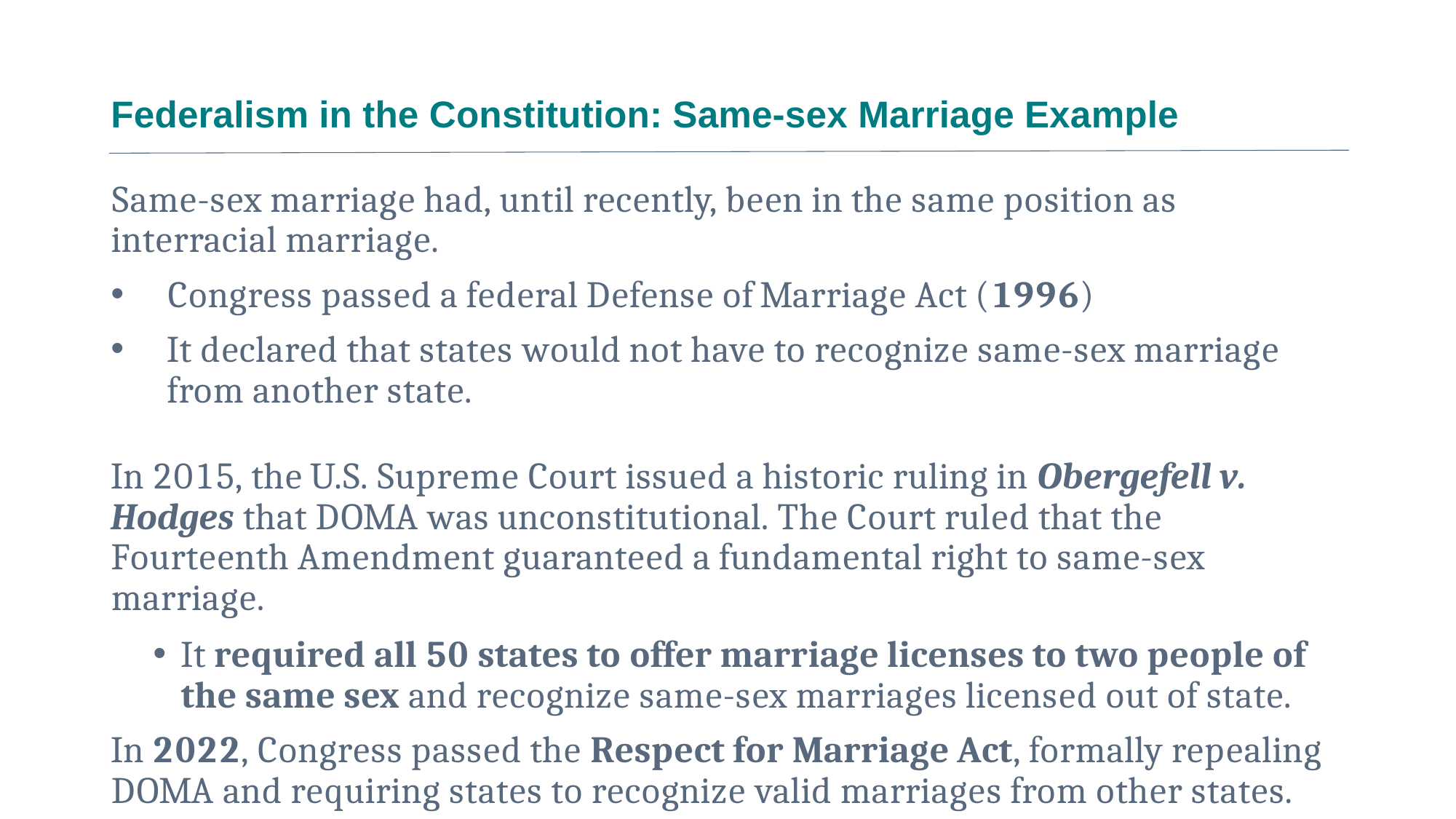

3
# Federalism in the Constitution: Same-sex Marriage Example
Same-sex marriage had, until recently, been in the same position as interracial marriage.
Congress passed a federal Defense of Marriage Act (1996)
It declared that states would not have to recognize same-sex marriage from another state.

In 2015, the U.S. Supreme Court issued a historic ruling in Obergefell v. Hodges that DOMA was unconstitutional. The Court ruled that the Fourteenth Amendment guaranteed a fundamental right to same-sex marriage.
It required all 50 states to offer marriage licenses to two people of the same sex and recognize same-sex marriages licensed out of state.
In 2022, Congress passed the Respect for Marriage Act, formally repealing DOMA and requiring states to recognize valid marriages from other states.